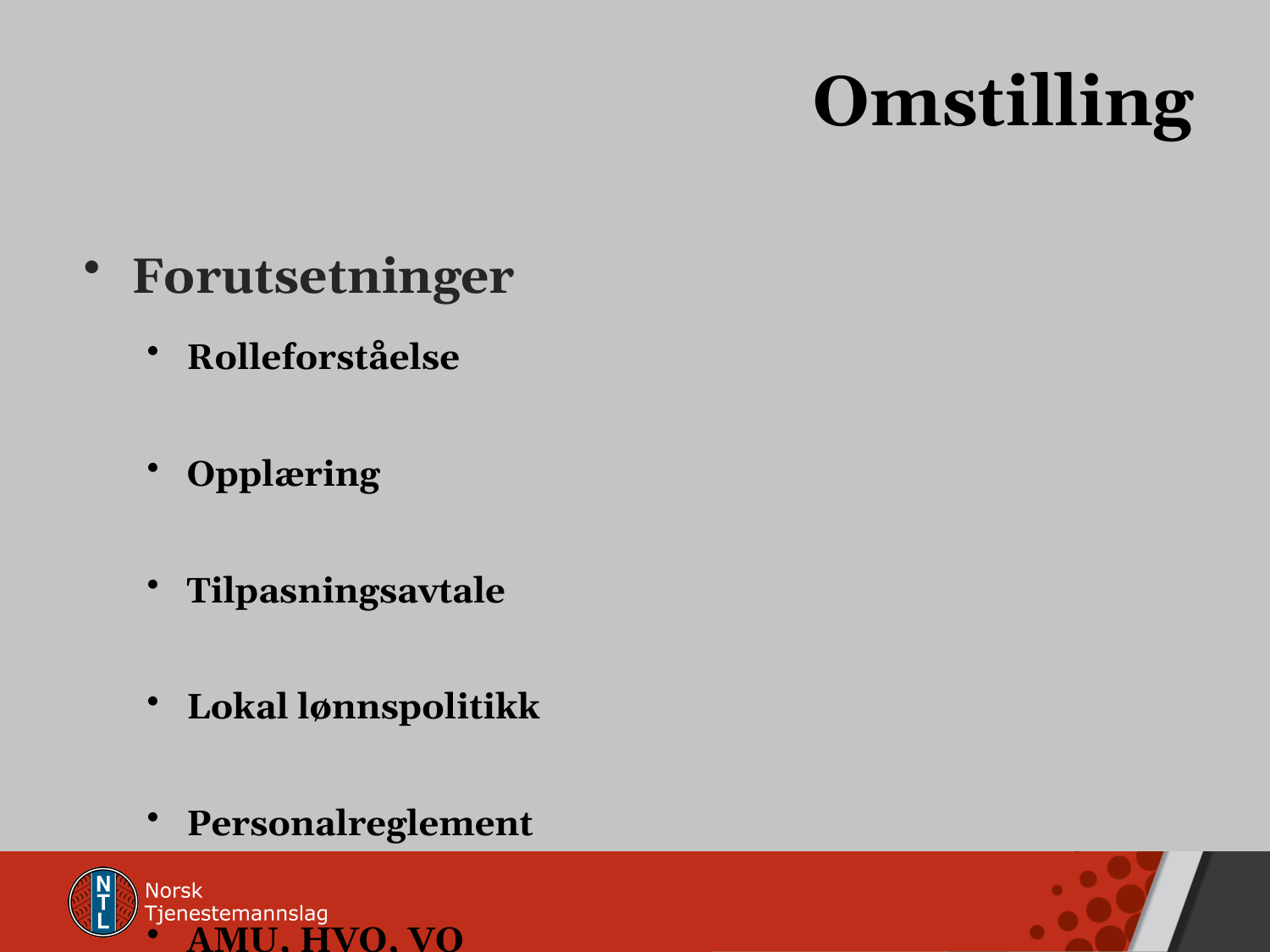

# Omstilling

Forutsetninger

Rolleforståelse

Opplæring

Tilpasningsavtale

Lokal lønnspolitikk

Personalreglement

AMU, HVO, VO